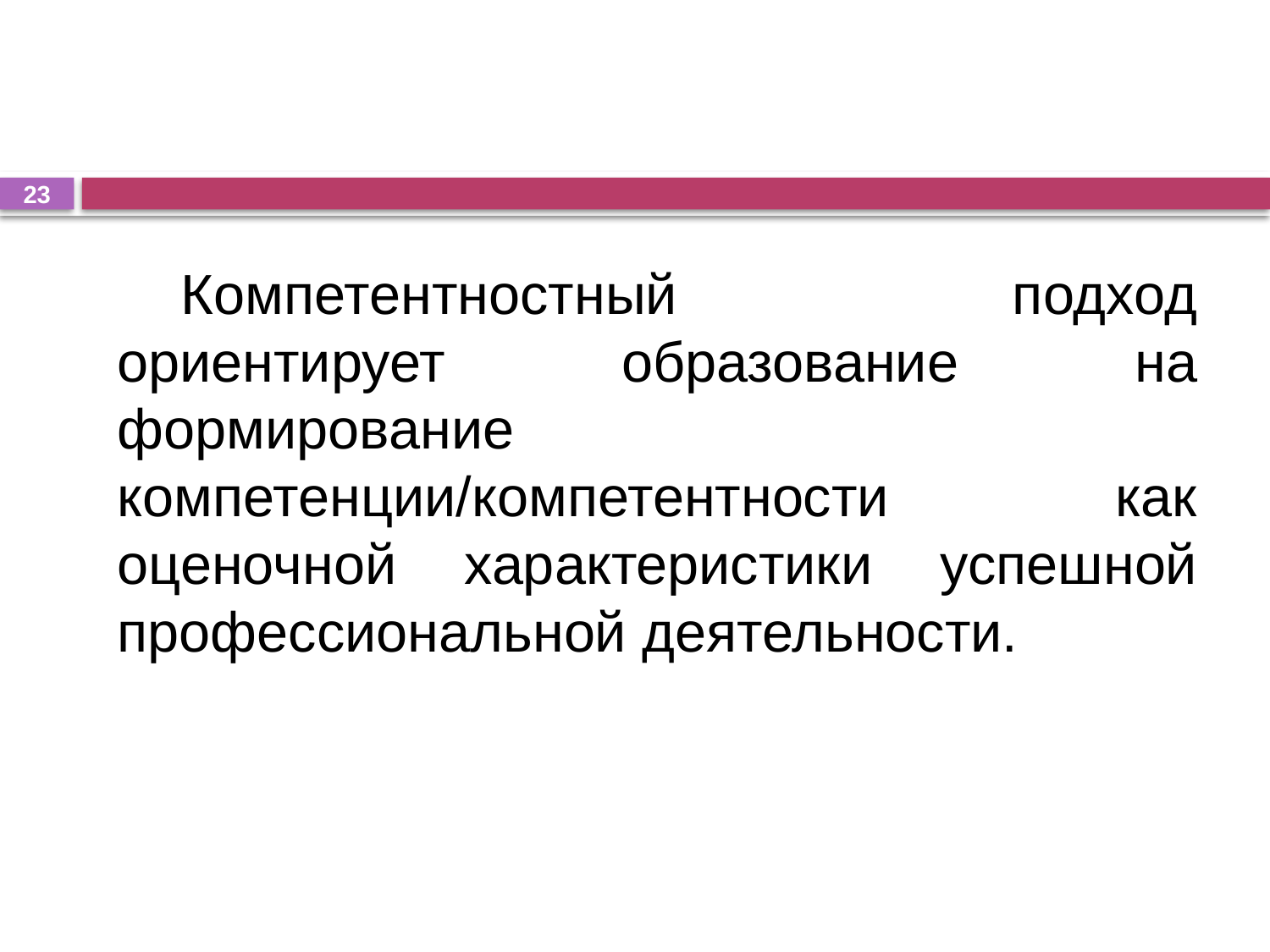

23
Компетентностный подход ориентирует образование на формирование компетенции/компетентности как оценочной характеристики успешной профессиональной деятельности.